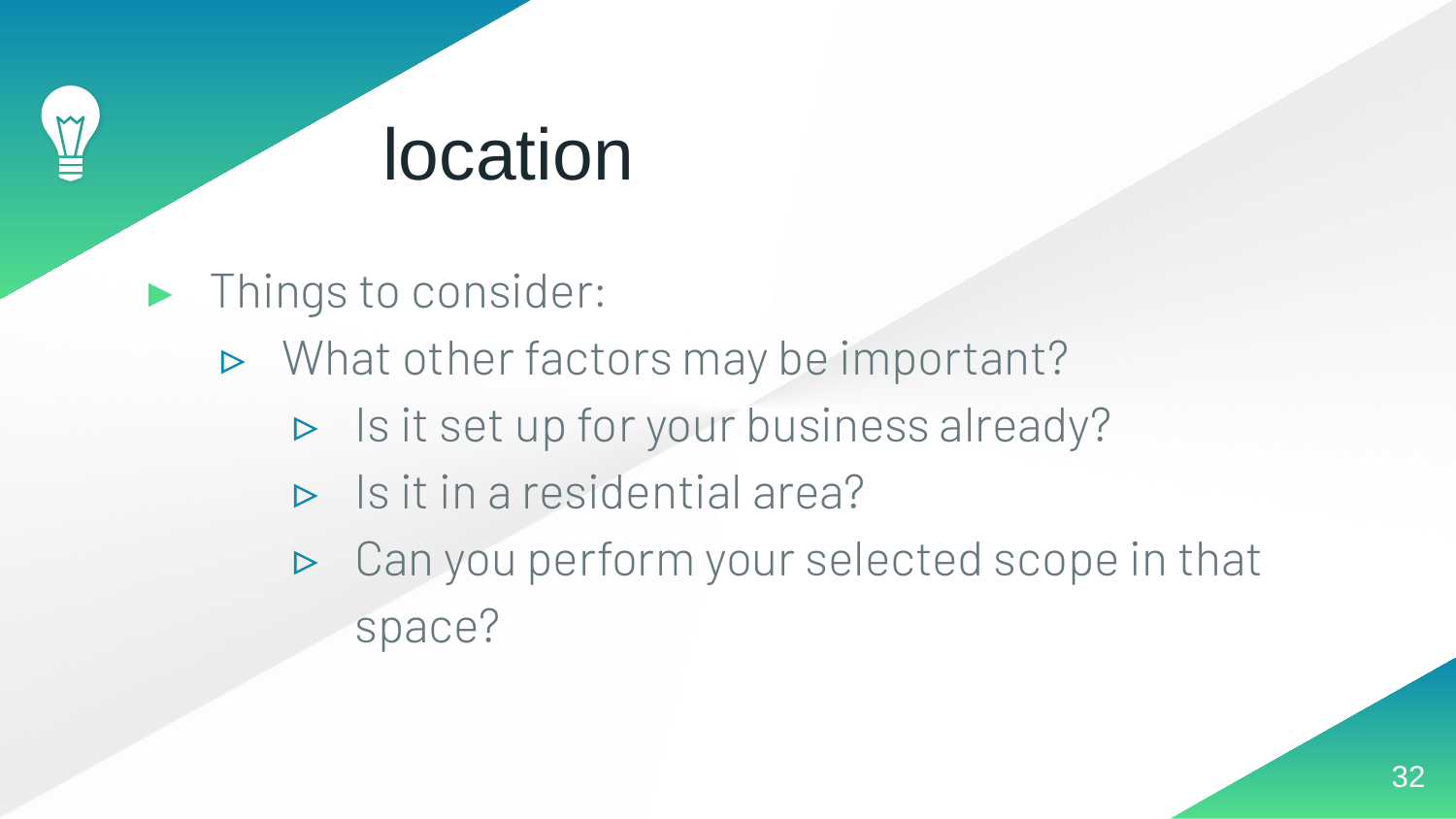

# location
Things to consider:
What other factors may be important?
Is it set up for your business already?
Is it in a residential area?
Can you perform your selected scope in that space?

32